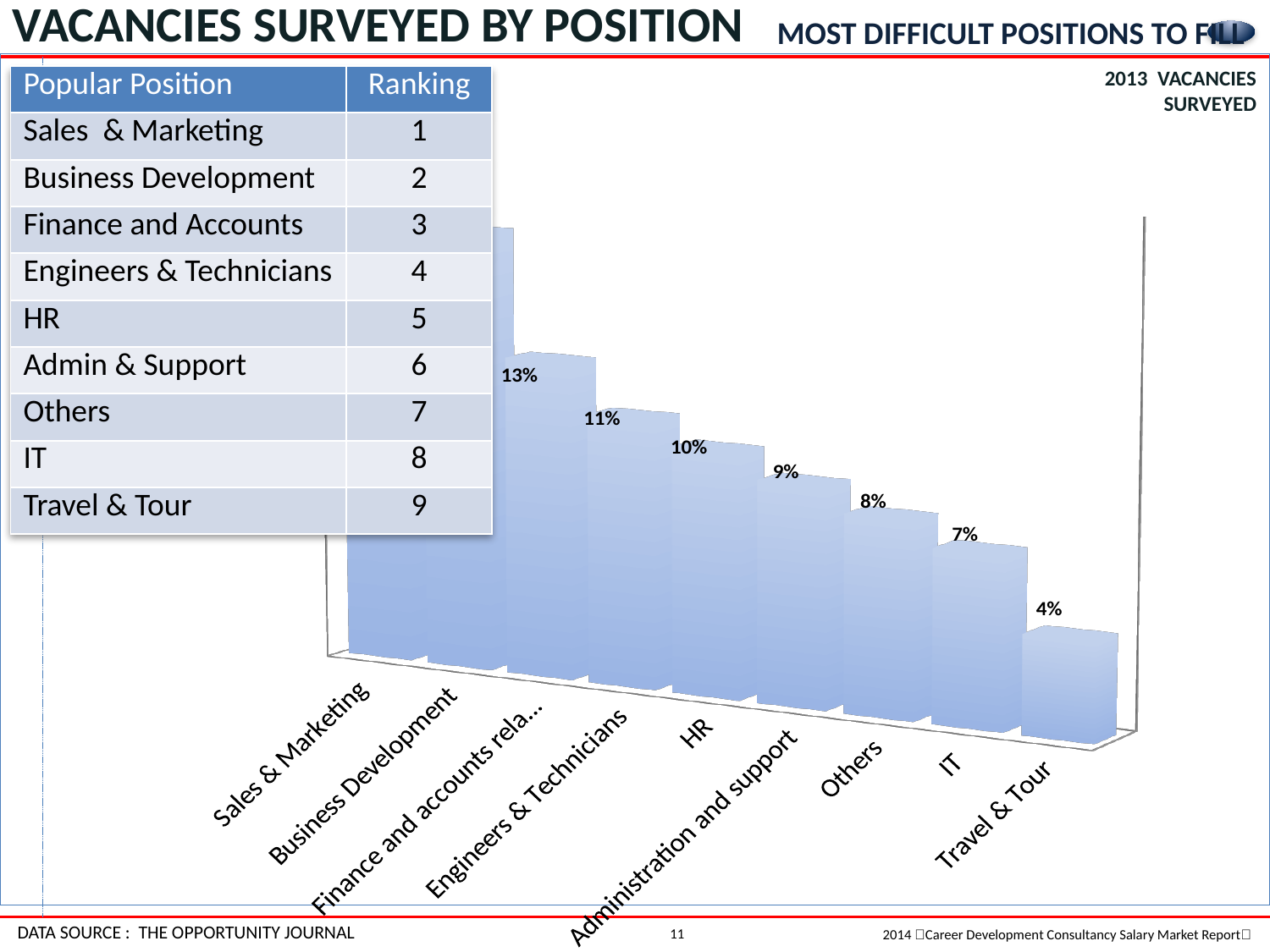

VACANCIES SURVEYED BY POSITION
# MOST DIFFICULT POSITIONS TO FILL

[unsupported chart]

2013  VACANCIES SURVEYED
| Popular Position | Ranking |
| --- | --- |
| Sales & Marketing | 1 |
| Business Development | 2 |
| Finance and Accounts | 3 |
| Engineers & Technicians | 4 |
| HR | 5 |
| Admin & Support | 6 |
| Others | 7 |
| IT | 8 |
| Travel & Tour | 9 |
DATA SOURCE :  THE OPPORTUNITY JOURNAL
11